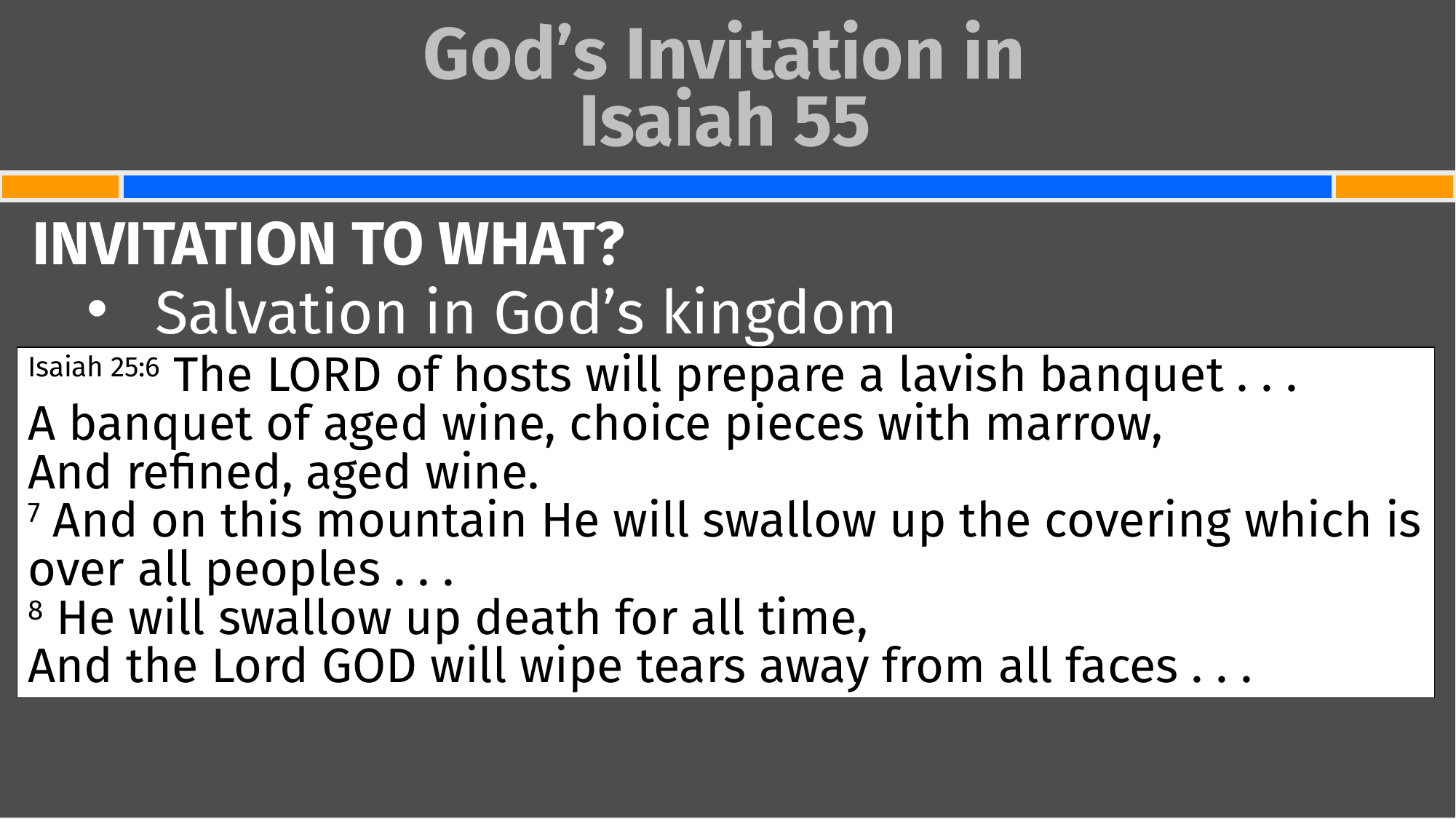

God’s Invitation in
Isaiah 55
#

INVITATION TO WHAT?
Salvation in God’s kingdom
Isaiah 25:6 The Lord of hosts will prepare a lavish banquet . . .
A banquet of aged wine, choice pieces with marrow,
And refined, aged wine.
7 And on this mountain He will swallow up the covering which is over all peoples . . .
8 He will swallow up death for all time,
And the Lord God will wipe tears away from all faces . . .